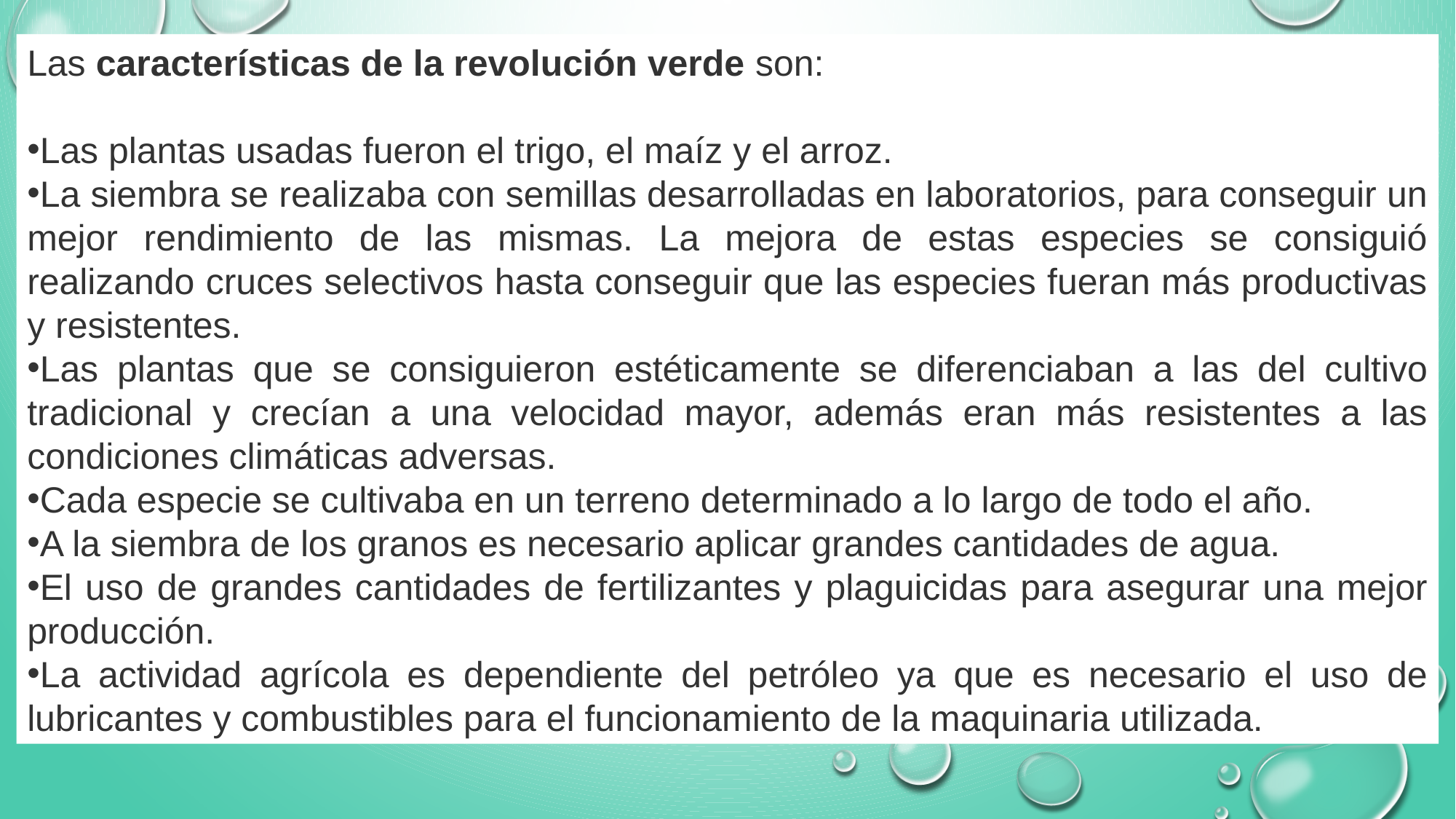

Las características de la revolución verde son:

Las plantas usadas fueron el trigo, el maíz y el arroz.
La siembra se realizaba con semillas desarrolladas en laboratorios, para conseguir un mejor rendimiento de las mismas. La mejora de estas especies se consiguió realizando cruces selectivos hasta conseguir que las especies fueran más productivas y resistentes.
Las plantas que se consiguieron estéticamente se diferenciaban a las del cultivo tradicional y crecían a una velocidad mayor, además eran más resistentes a las condiciones climáticas adversas.
Cada especie se cultivaba en un terreno determinado a lo largo de todo el año.
A la siembra de los granos es necesario aplicar grandes cantidades de agua.
El uso de grandes cantidades de fertilizantes y plaguicidas para asegurar una mejor producción.
La actividad agrícola es dependiente del petróleo ya que es necesario el uso de lubricantes y combustibles para el funcionamiento de la maquinaria utilizada.